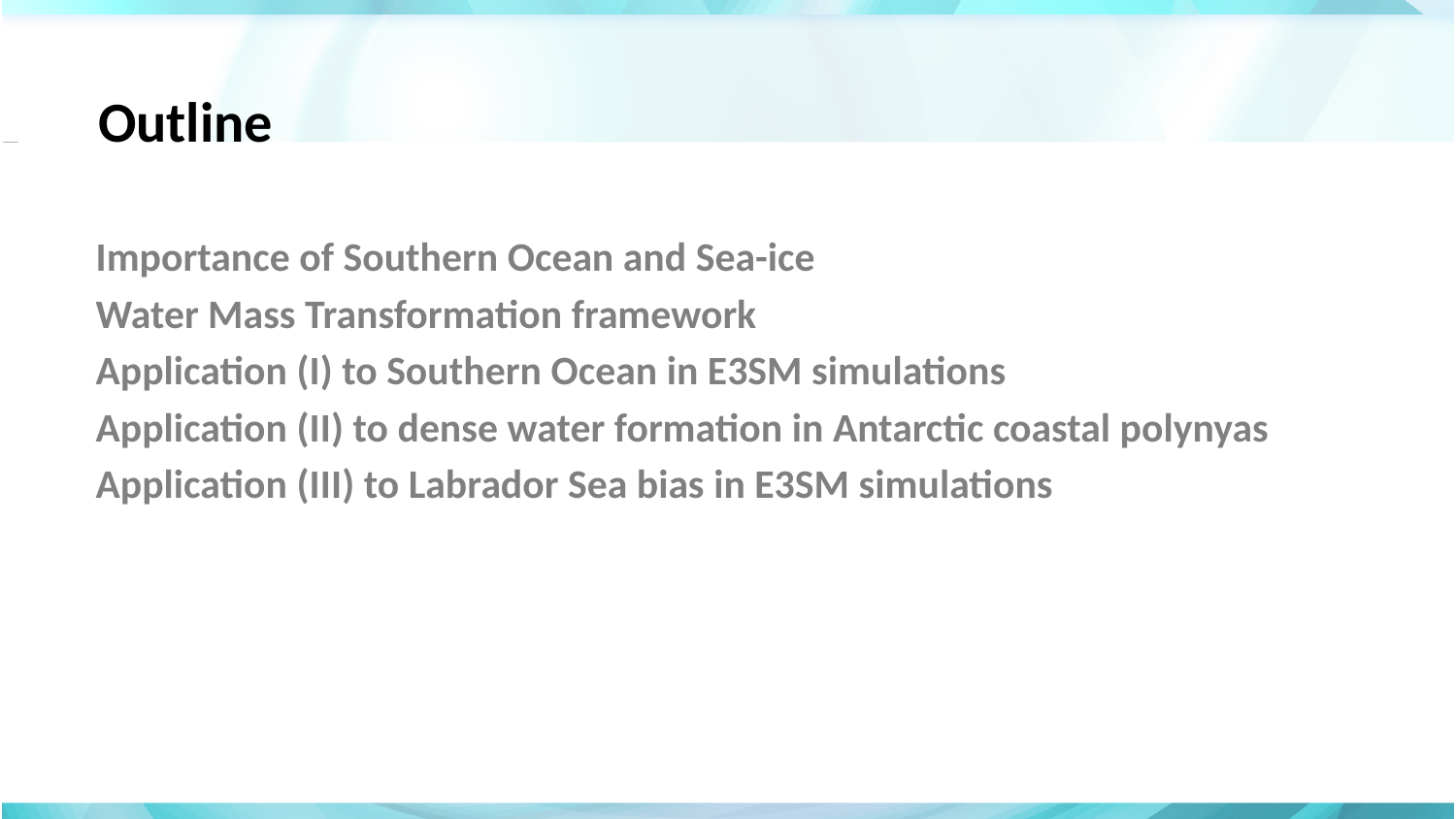

Outline
Importance of Southern Ocean and Sea-ice
Water Mass Transformation framework
Application (I) to Southern Ocean in E3SM simulations
Application (II) to dense water formation in Antarctic coastal polynyas
Application (III) to Labrador Sea bias in E3SM simulations